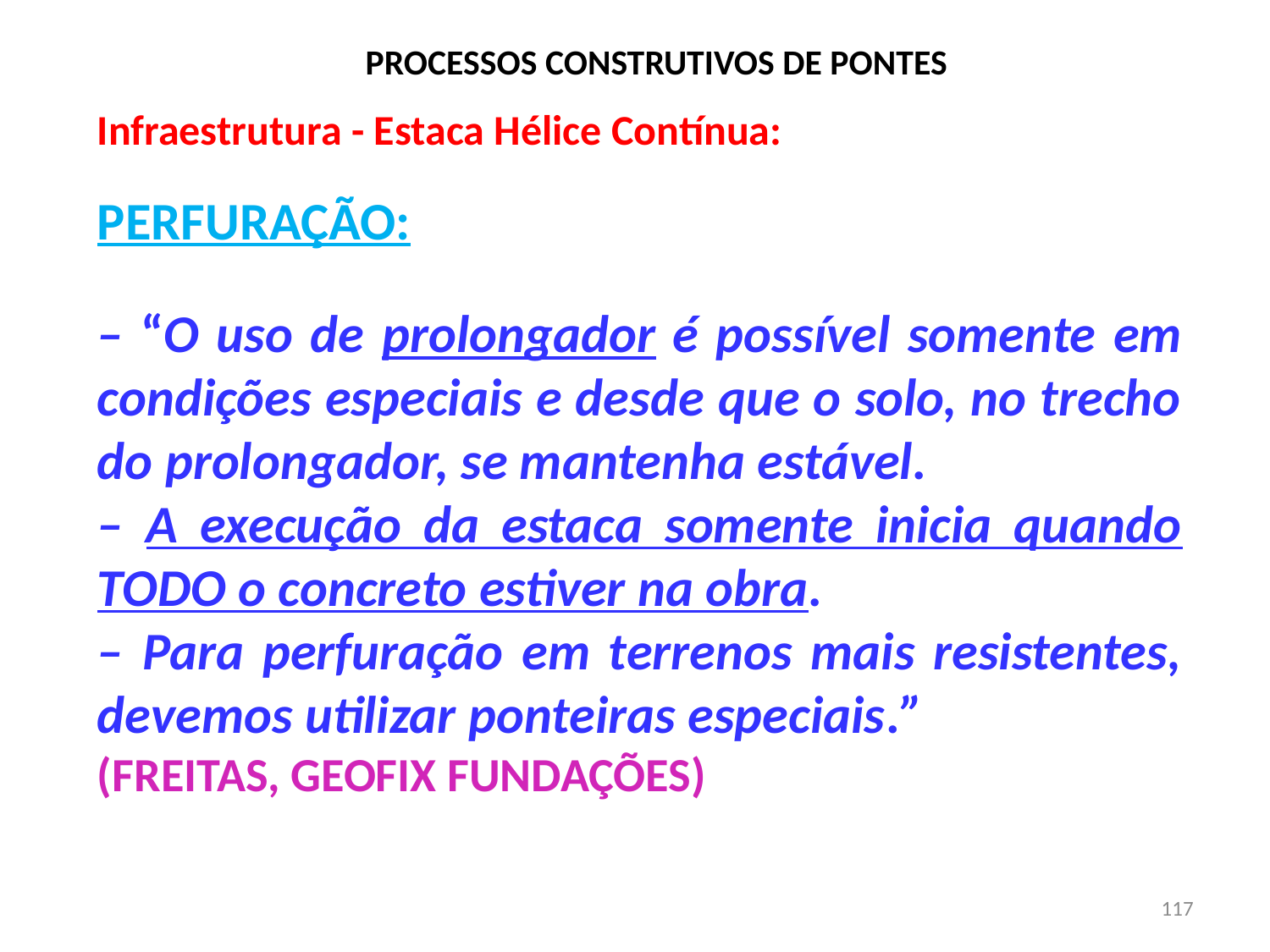

# PROCESSOS CONSTRUTIVOS DE PONTES
Infraestrutura - Estaca Hélice Contínua:

PERFURAÇÃO:

– “O uso de prolongador é possível somente em condições especiais e desde que o solo, no trecho do prolongador, se mantenha estável.
– A execução da estaca somente inicia quando TODO o concreto estiver na obra.
– Para perfuração em terrenos mais resistentes, devemos utilizar ponteiras especiais.”
(FREITAS, GEOFIX FUNDAÇÕES)
117